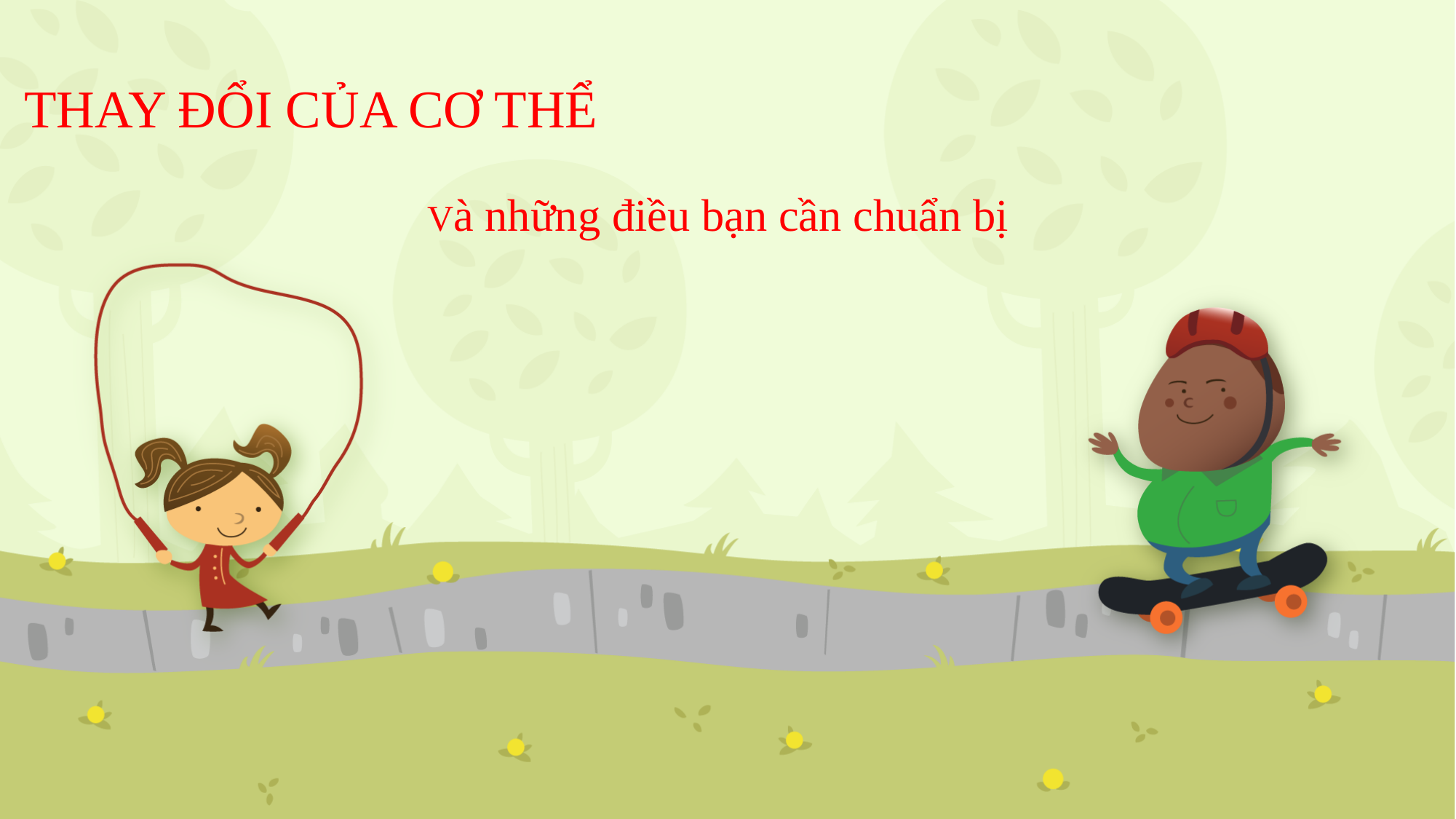

# THAY ĐỔI CỦA CƠ THỂ
Và những điều bạn cần chuẩn bị